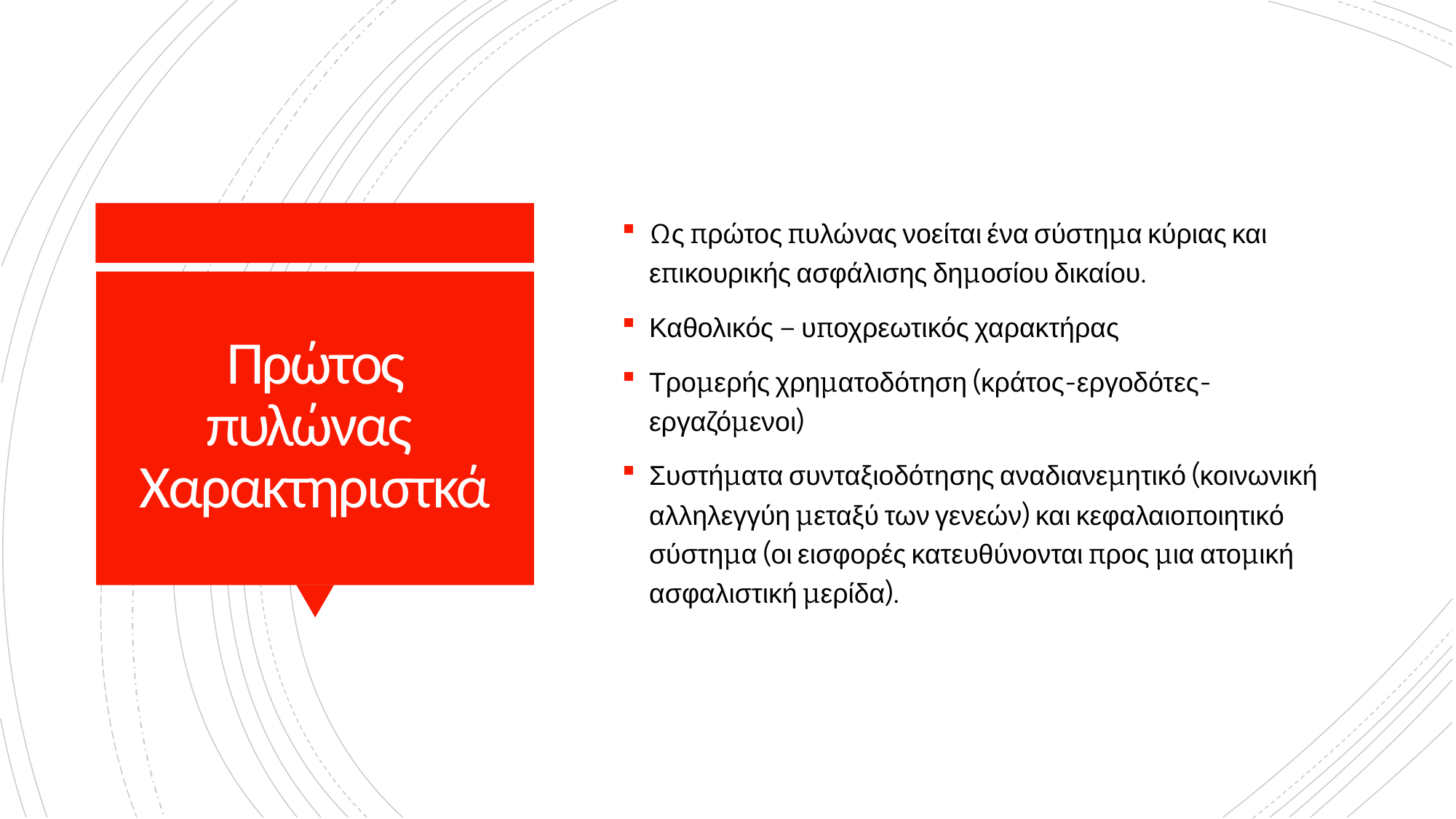

Ως πρώτος πυλώνας νοείται ένα σύστημα κύριας και επικουρικής ασφάλισης δημοσίου δικαίου.
Καθολικός – υποχρεωτικός χαρακτήρας
Τρομερής χρηματοδότηση (κράτος-εργοδότες-εργαζόμενοι)
Συστήματα συνταξιοδότησης αναδιανεμητικό (κοινωνική αλληλεγγύη μεταξύ των γενεών) και κεφαλαιοποιητικό σύστημα (οι εισφορές κατευθύνονται προς μια ατομική ασφαλιστική μερίδα).
# Πρώτος πυλώνας Χαρακτηριστκά